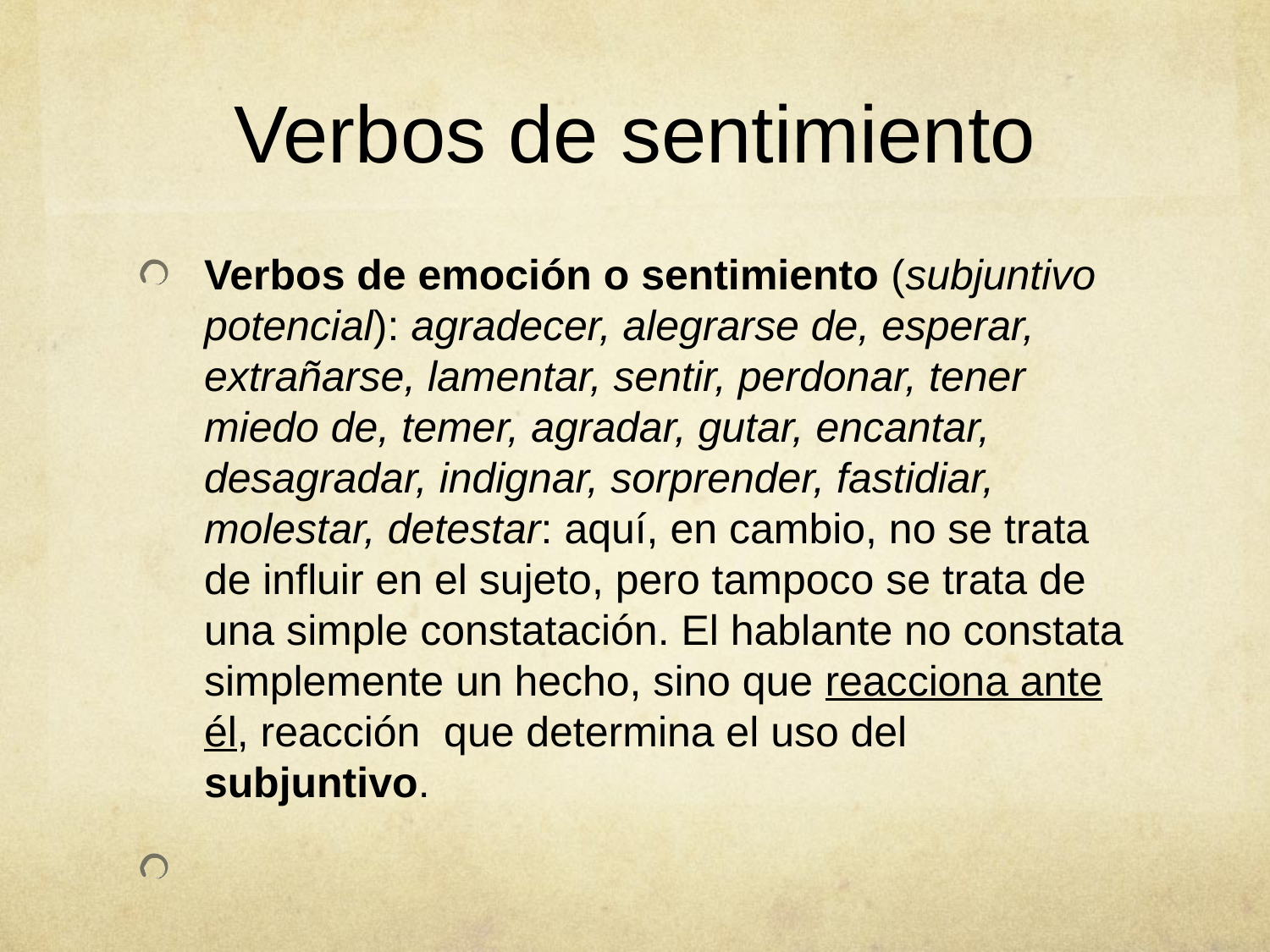

# Verbos de sentimiento
Verbos de emoción o sentimiento (subjuntivo potencial): agradecer, alegrarse de, esperar, extrañarse, lamentar, sentir, perdonar, tener miedo de, temer, agradar, gutar, encantar, desagradar, indignar, sorprender, fastidiar, molestar, detestar: aquí, en cambio, no se trata de influir en el sujeto, pero tampoco se trata de una simple constatación. El hablante no constata simplemente un hecho, sino que reacciona ante él, reacción  que determina el uso del subjuntivo.